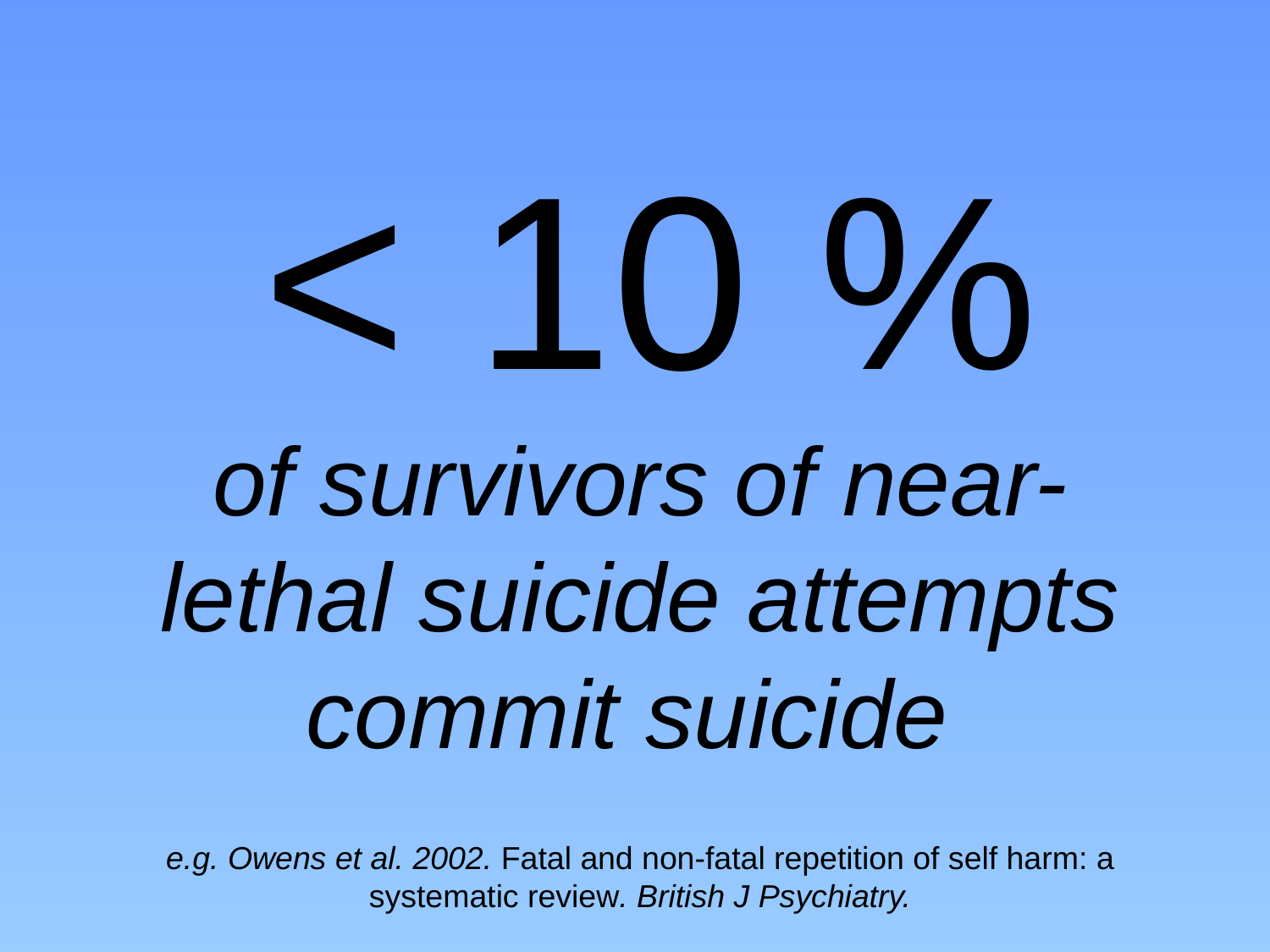

< 10 %
of survivors of near-lethal suicide attempts commit suicide

e.g. Owens et al. 2002. Fatal and non-fatal repetition of self harm: a systematic review. British J Psychiatry.